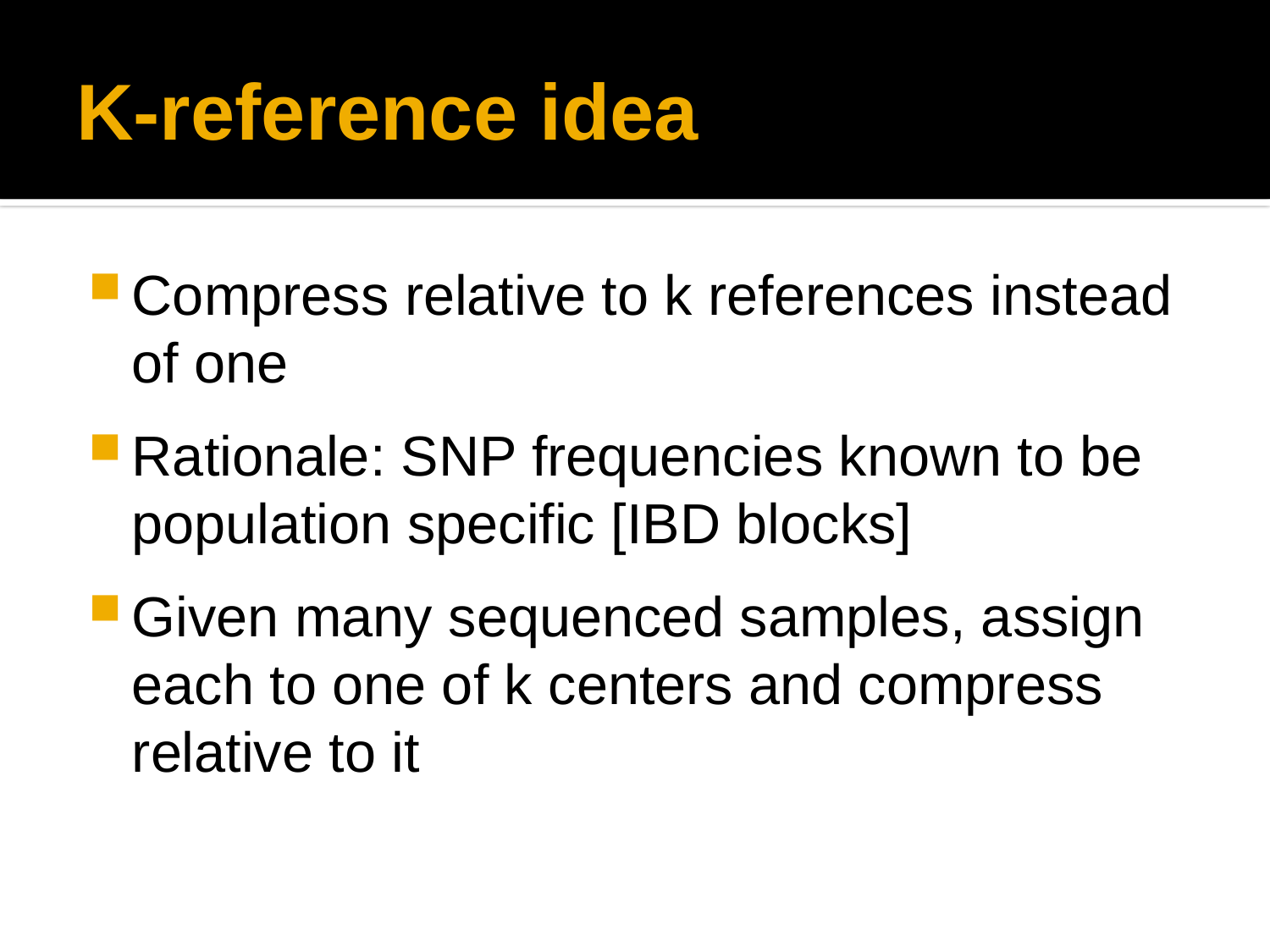

# K-reference idea
Compress relative to k references instead of one
Rationale: SNP frequencies known to be population specific [IBD blocks]
Given many sequenced samples, assign each to one of k centers and compress relative to it